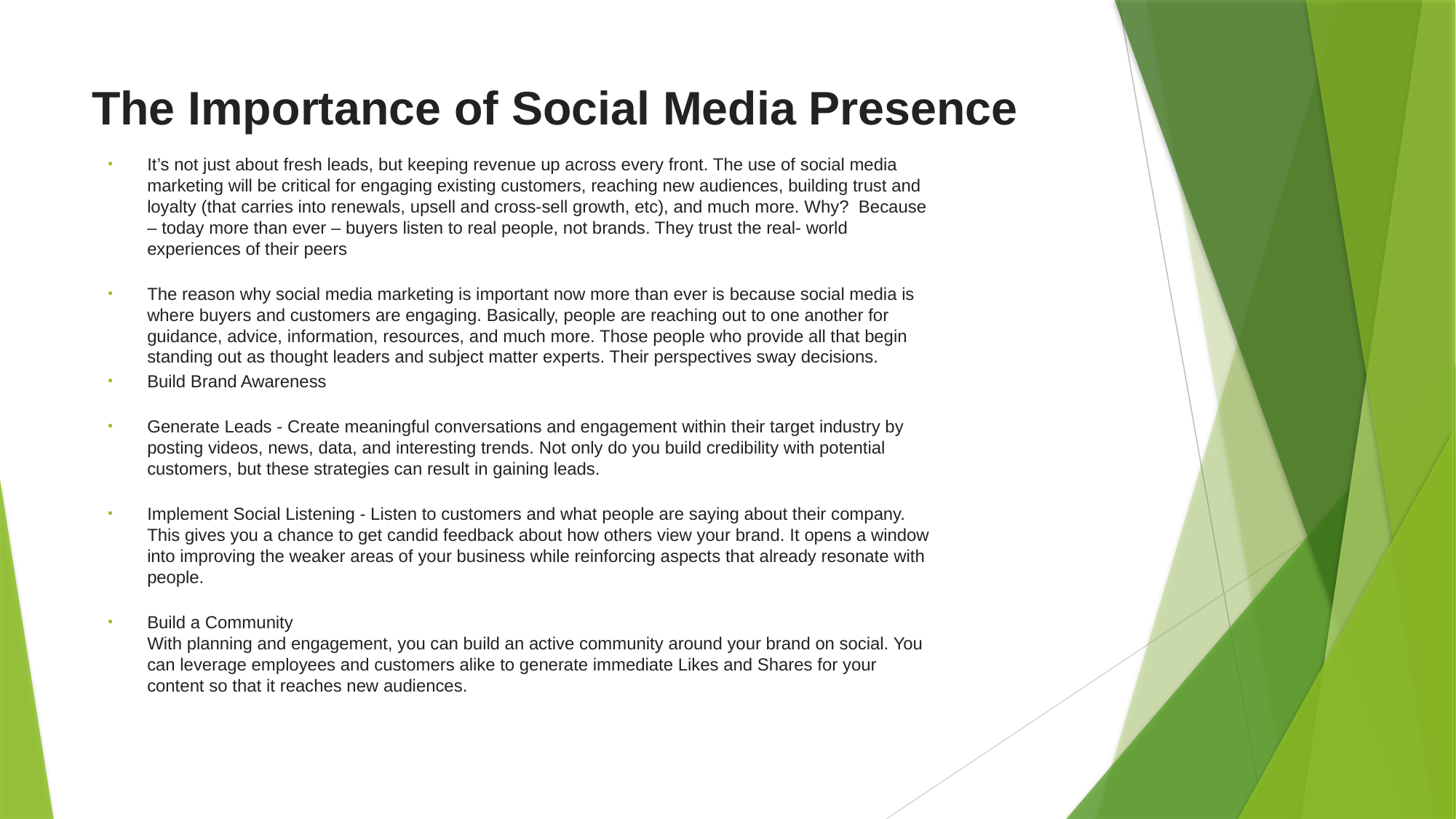

# The Importance of Social Media Presence
It’s not just about fresh leads, but keeping revenue up across every front. The use of social media marketing will be critical for engaging existing customers, reaching new audiences, building trust and loyalty (that carries into renewals, upsell and cross-sell growth, etc), and much more. Why?  Because – today more than ever – buyers listen to real people, not brands. They trust the real- world experiences of their peers
The reason why social media marketing is important now more than ever is because social media is where buyers and customers are engaging. Basically, people are reaching out to one another for guidance, advice, information, resources, and much more. Those people who provide all that begin standing out as thought leaders and subject matter experts. Their perspectives sway decisions.
Build Brand Awareness
Generate Leads - Create meaningful conversations and engagement within their target industry by posting videos, news, data, and interesting trends. Not only do you build credibility with potential customers, but these strategies can result in gaining leads.
Implement Social Listening - Listen to customers and what people are saying about their company. This gives you a chance to get candid feedback about how others view your brand. It opens a window into improving the weaker areas of your business while reinforcing aspects that already resonate with people.
Build a Community
With planning and engagement, you can build an active community around your brand on social. You can leverage employees and customers alike to generate immediate Likes and Shares for your content so that it reaches new audiences.